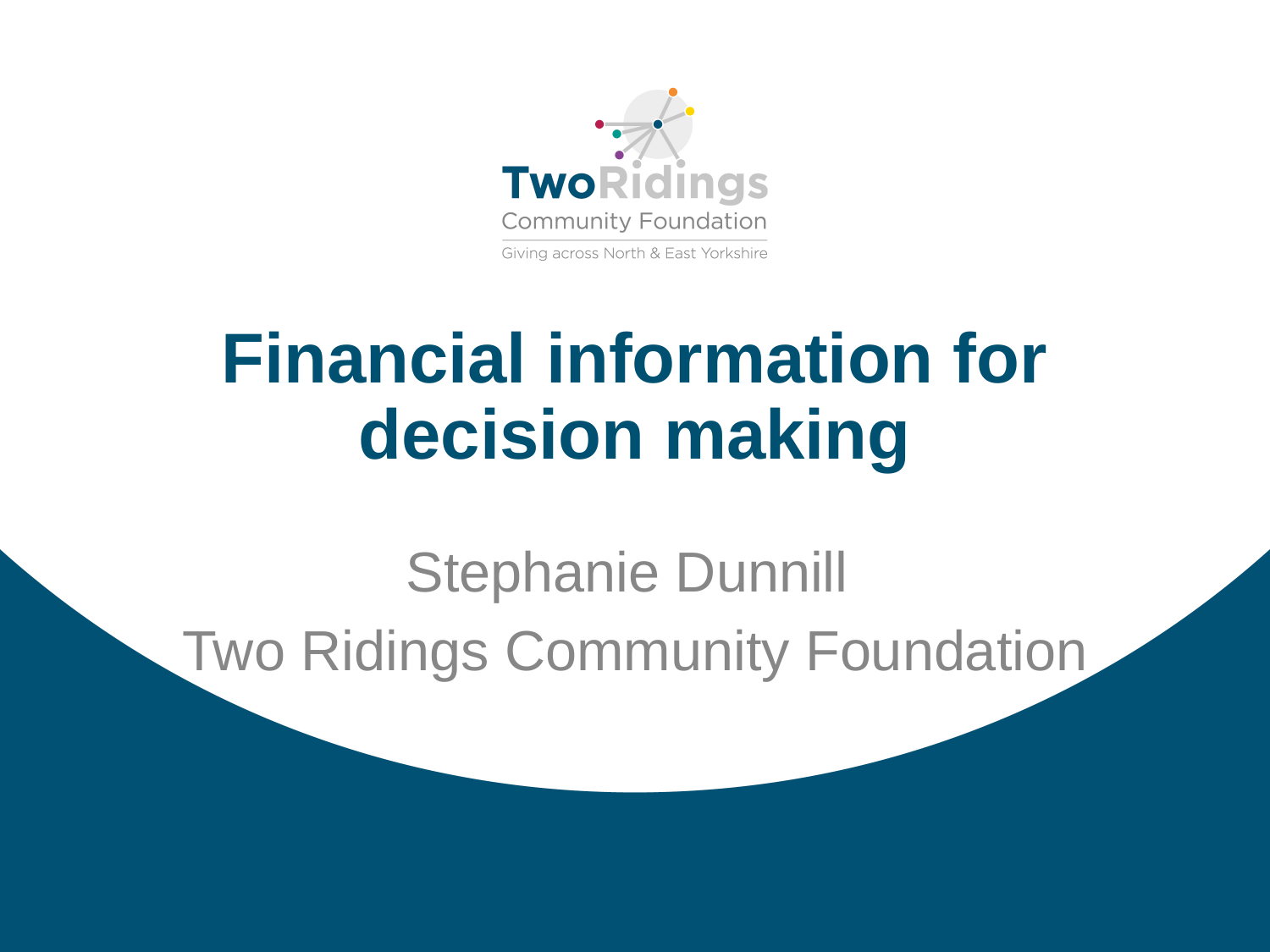

# Financial information for decision making
Stephanie Dunnill
Two Ridings Community Foundation